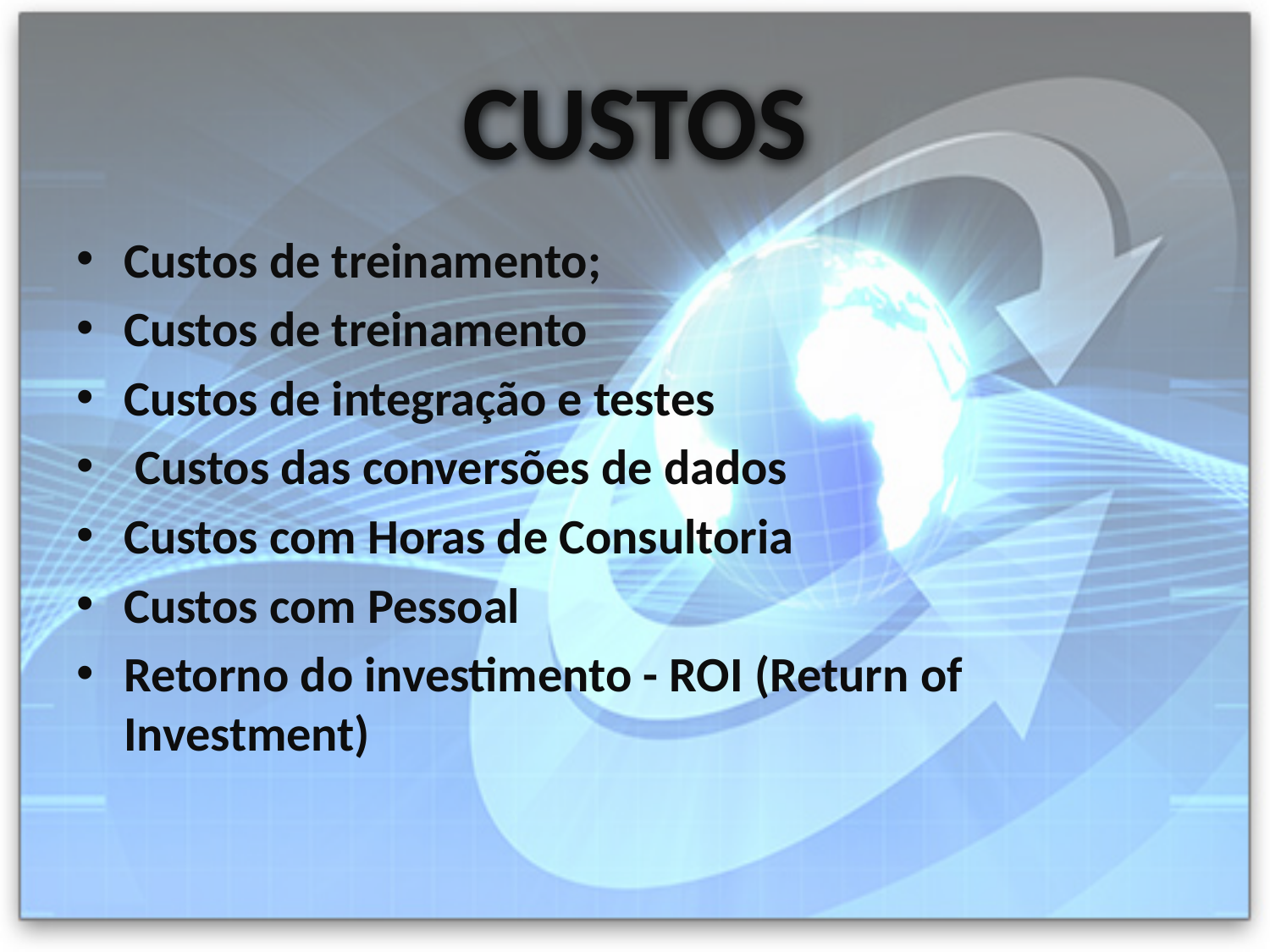

# CUSTOS
Custos de treinamento;
Custos de treinamento
Custos de integração e testes
 Custos das conversões de dados
Custos com Horas de Consultoria
Custos com Pessoal
Retorno do investimento - ROI (Return of Investment)